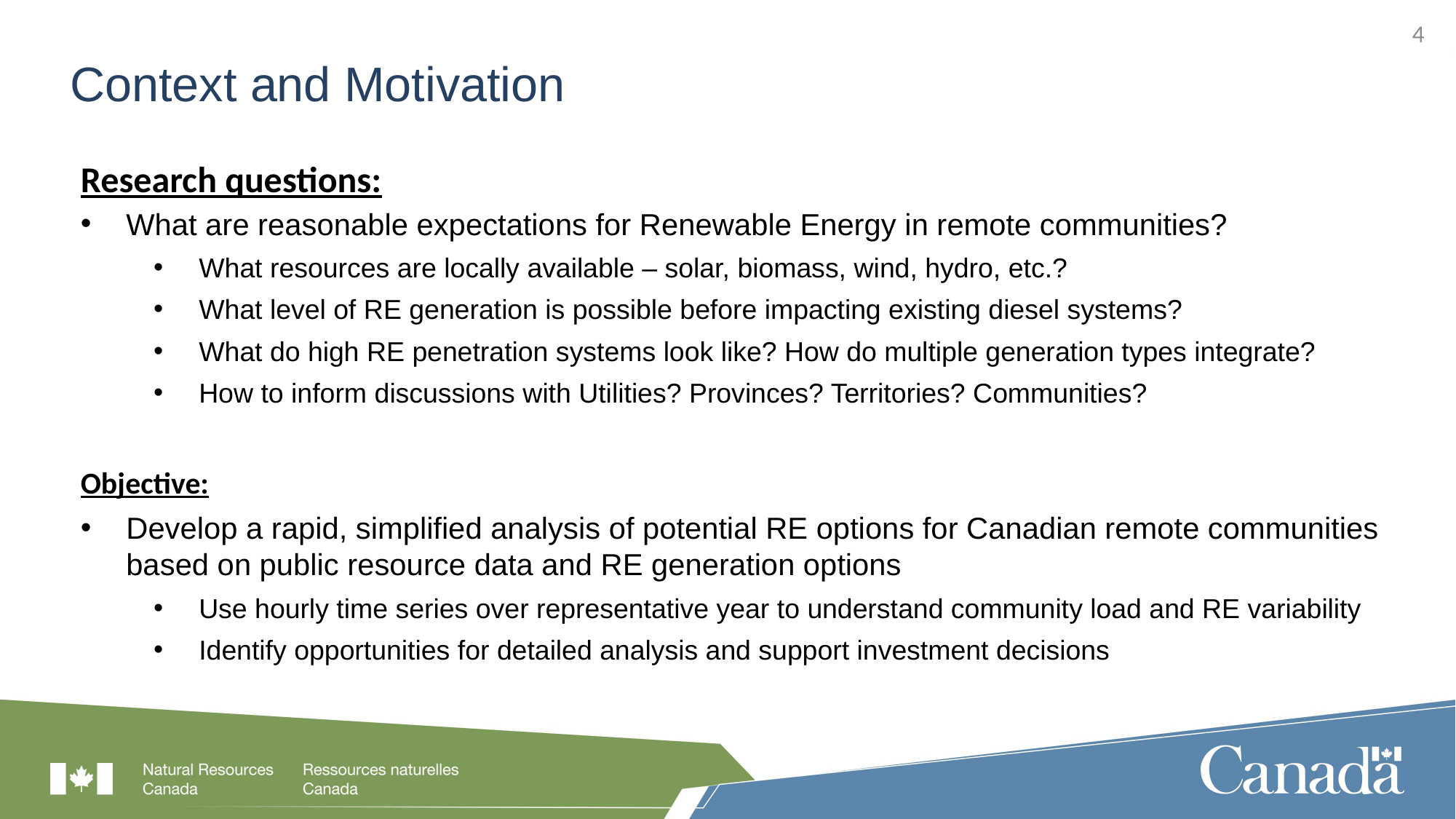

4
4
Context and Motivation
Research questions:
What are reasonable expectations for Renewable Energy in remote communities?
What resources are locally available – solar, biomass, wind, hydro, etc.?
What level of RE generation is possible before impacting existing diesel systems?
What do high RE penetration systems look like? How do multiple generation types integrate?
How to inform discussions with Utilities? Provinces? Territories? Communities?

Objective:
Develop a rapid, simplified analysis of potential RE options for Canadian remote communities based on public resource data and RE generation options
Use hourly time series over representative year to understand community load and RE variability
Identify opportunities for detailed analysis and support investment decisions